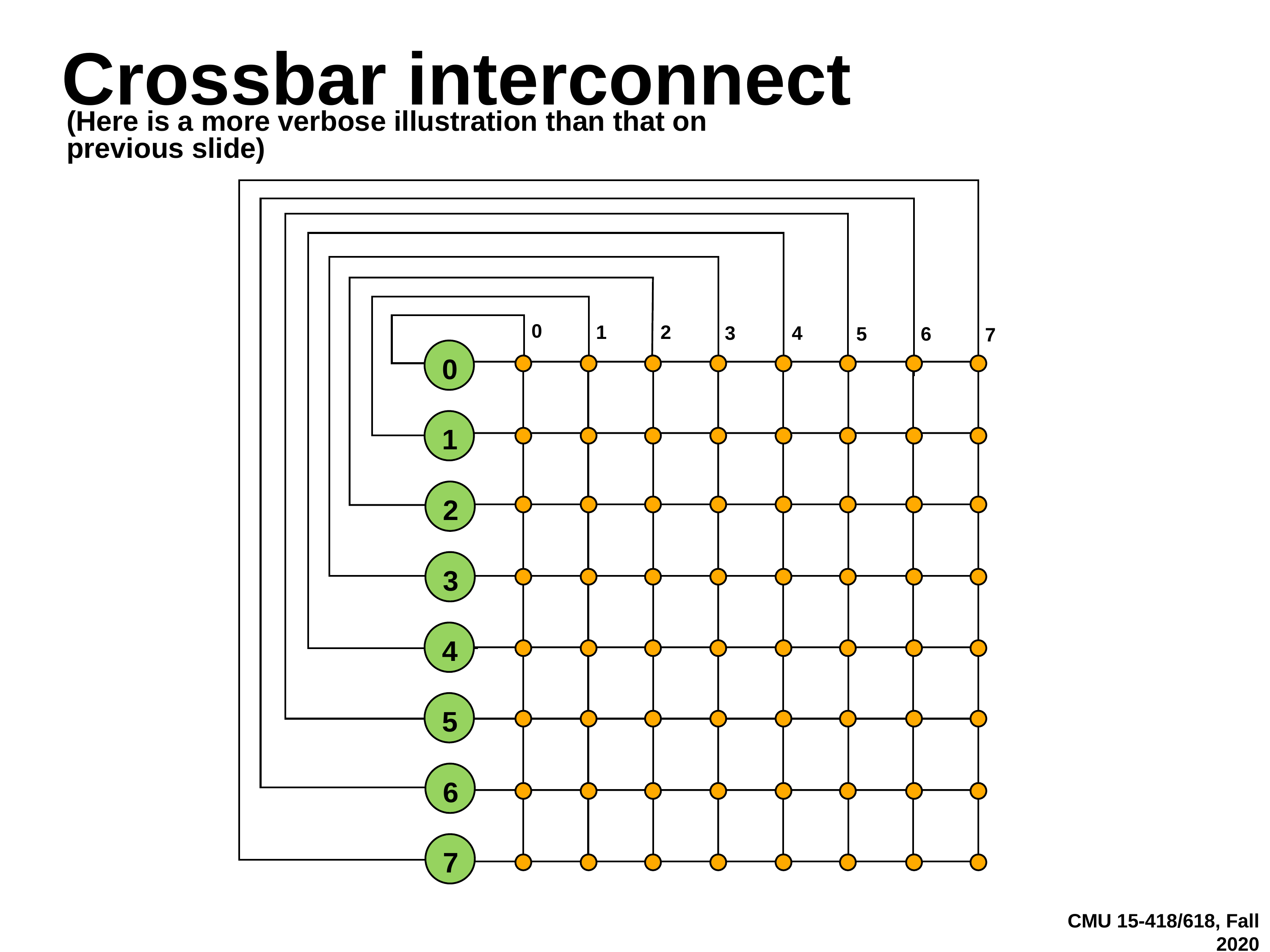

# Crossbar interconnect
(Here is a more verbose illustration than that on previous slide)

0
1
2
3
4
5
6
7

0

1

2

3

4

5

6

7